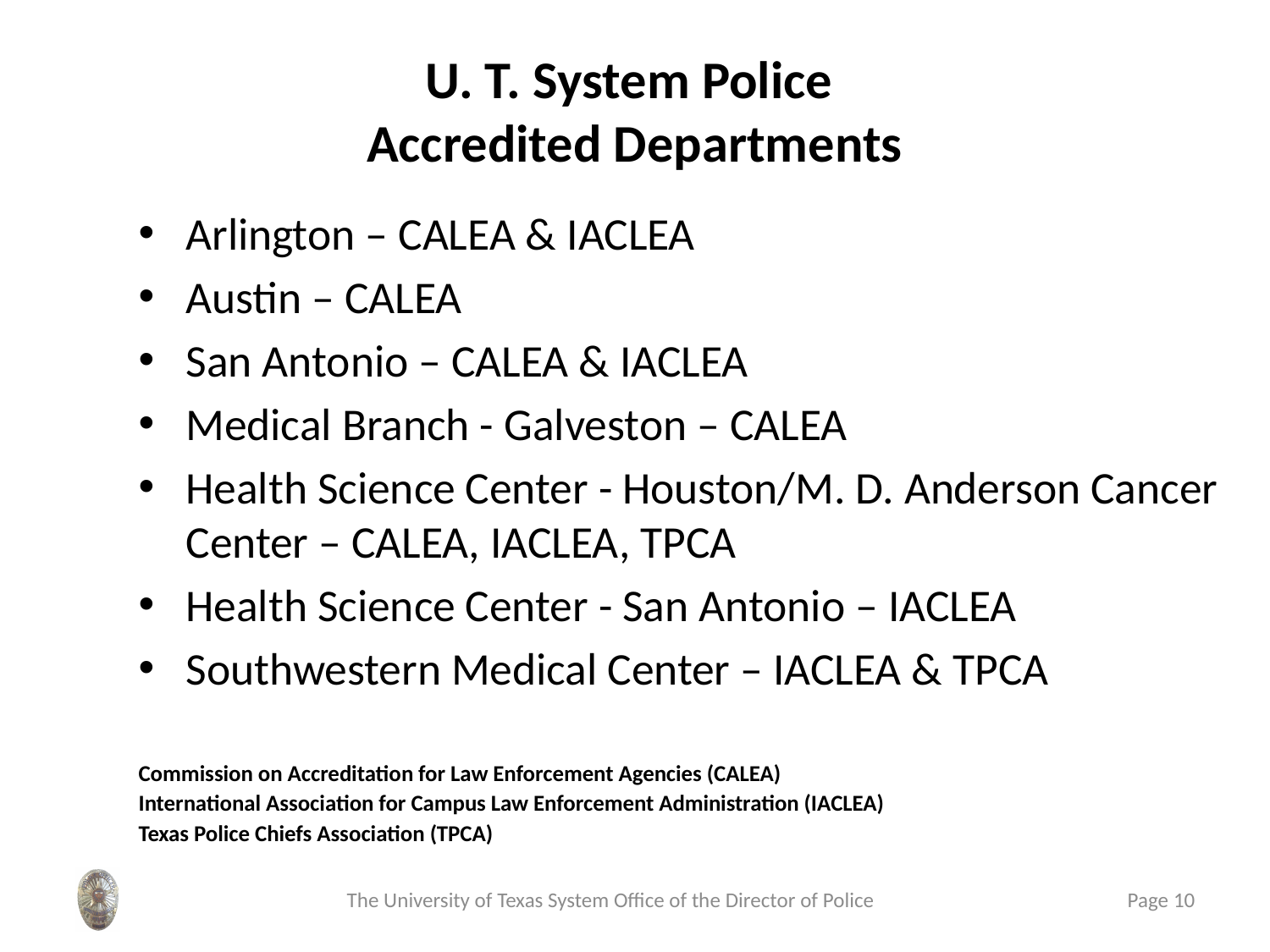

# U. T. System Police Accredited Departments
Arlington – CALEA & IACLEA
Austin – CALEA
San Antonio – CALEA & IACLEA
Medical Branch - Galveston – CALEA
Health Science Center - Houston/M. D. Anderson Cancer Center – CALEA, IACLEA, TPCA
Health Science Center - San Antonio – IACLEA
Southwestern Medical Center – IACLEA & TPCA

Commission on Accreditation for Law Enforcement Agencies (CALEA)
International Association for Campus Law Enforcement Administration (IACLEA)
Texas Police Chiefs Association (TPCA)
 The University of Texas System Office of the Director of Police
Page 10